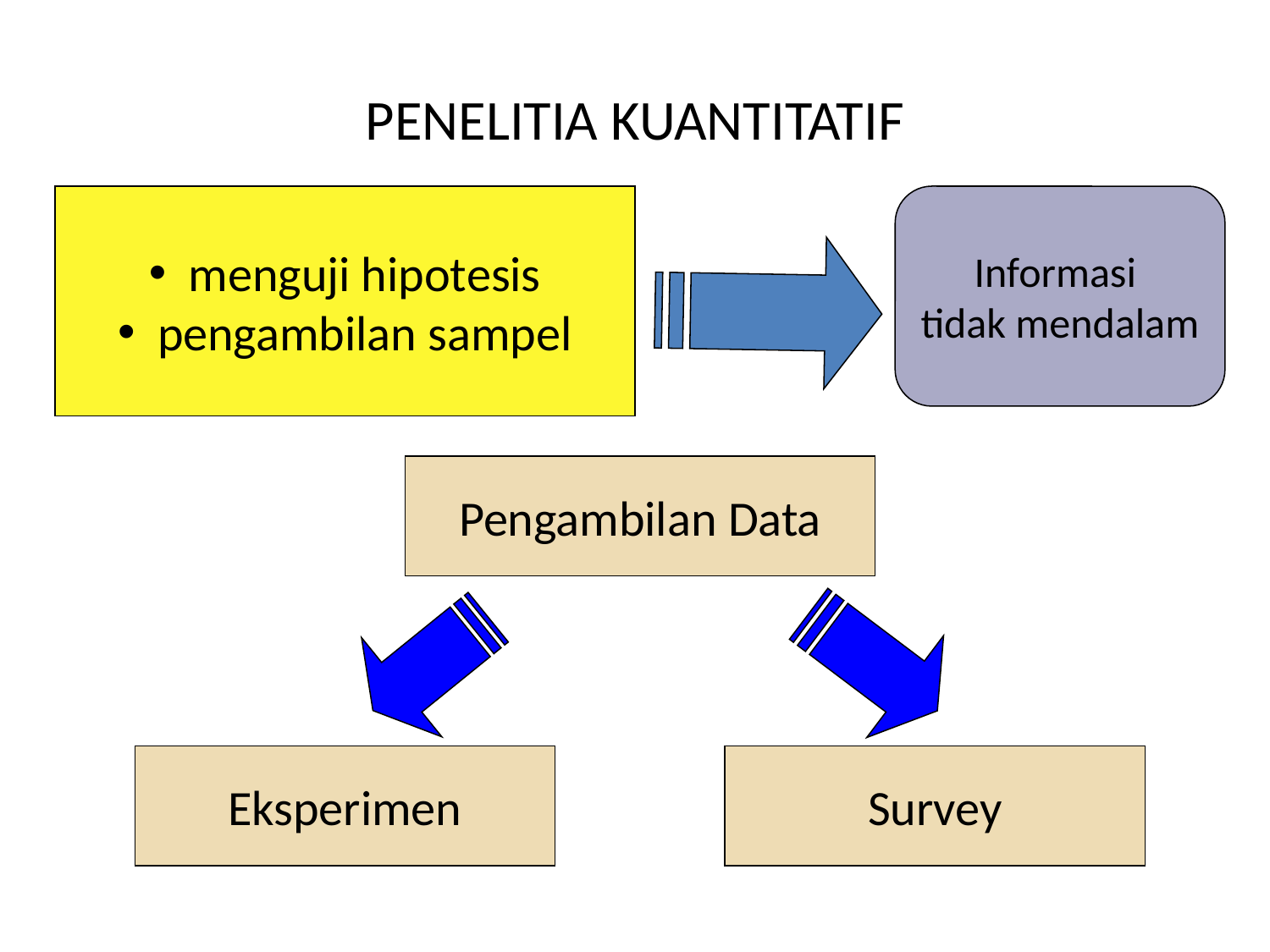

# PENELITIA KUANTITATIF
menguji hipotesis
pengambilan sampel
Informasi
tidak mendalam

Pengambilan Data

Eksperimen
Survey